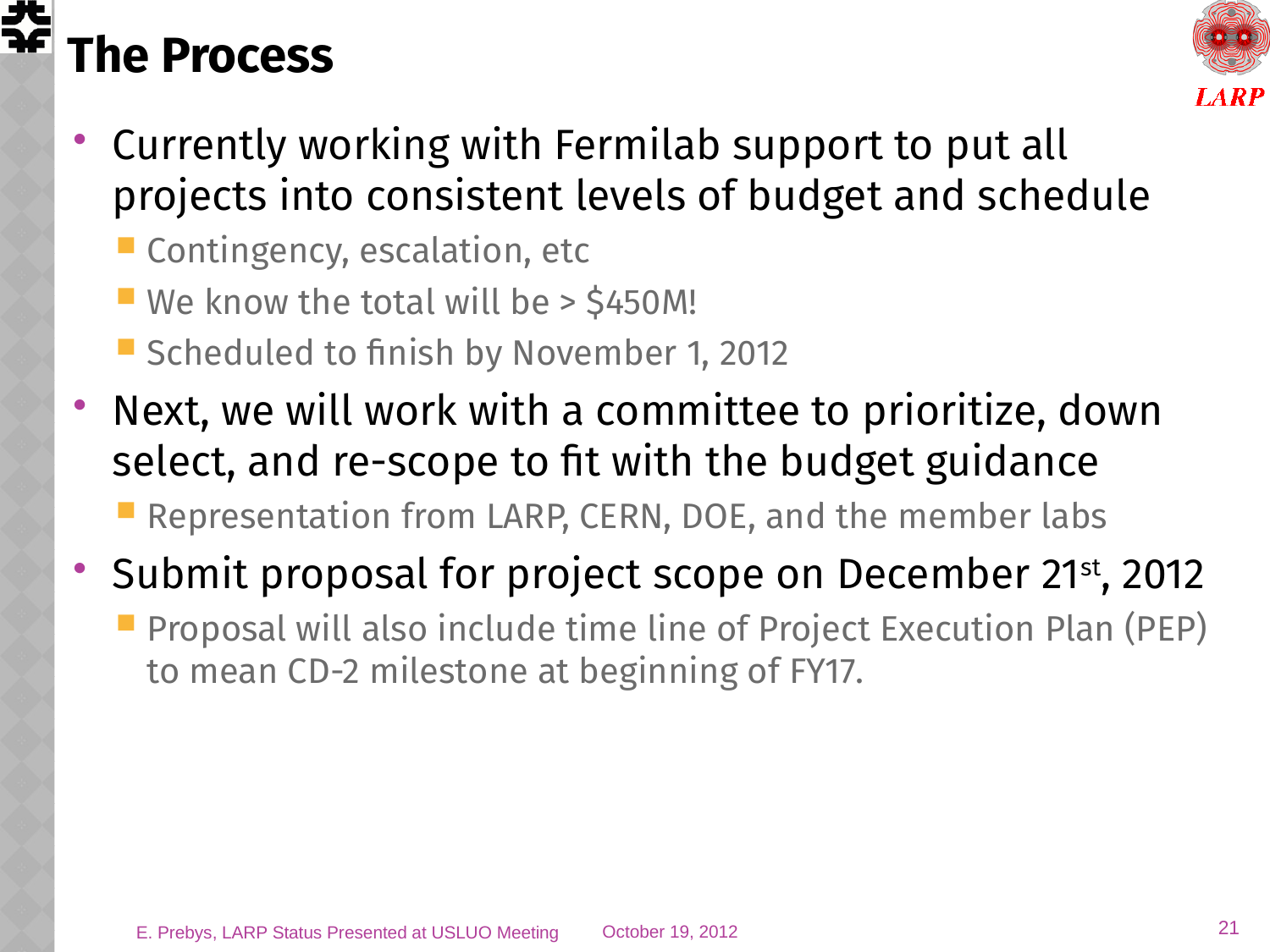

# The Process
Currently working with Fermilab support to put all projects into consistent levels of budget and schedule
Contingency, escalation, etc
We know the total will be > $450M!
Scheduled to finish by November 1, 2012
Next, we will work with a committee to prioritize, down select, and re-scope to fit with the budget guidance
Representation from LARP, CERN, DOE, and the member labs
Submit proposal for project scope on December 21st, 2012
Proposal will also include time line of Project Execution Plan (PEP) to mean CD-2 milestone at beginning of FY17.
21
E. Prebys, LARP Status Presented at USLUO Meeting
October 19, 2012